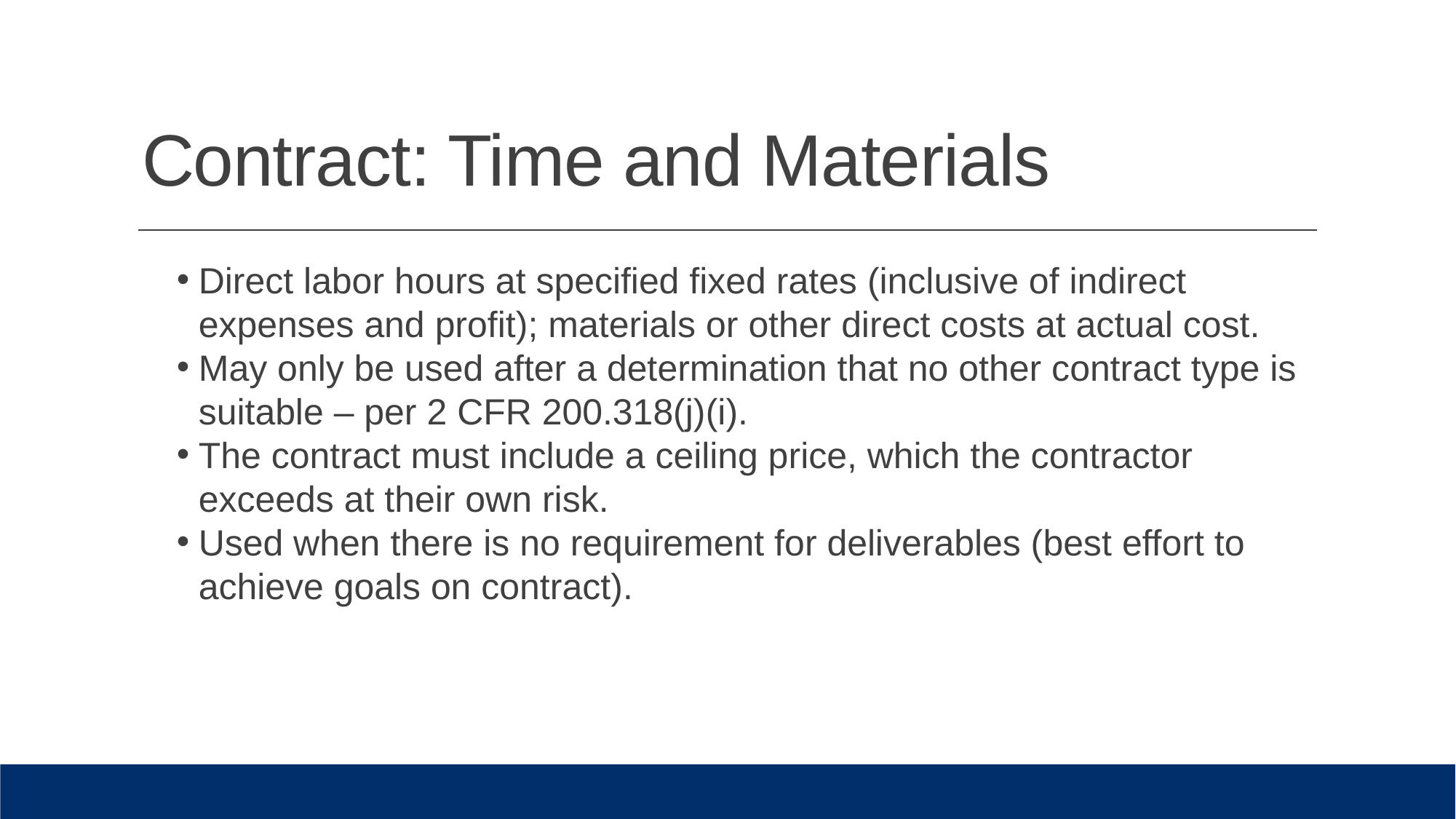

# Contract: Time and Materials
Direct labor hours at specified fixed rates (inclusive of indirect expenses and profit); materials or other direct costs at actual cost.
May only be used after a determination that no other contract type is suitable – per 2 CFR 200.318(j)(i).
The contract must include a ceiling price, which the contractor exceeds at their own risk.
Used when there is no requirement for deliverables (best effort to achieve goals on contract).